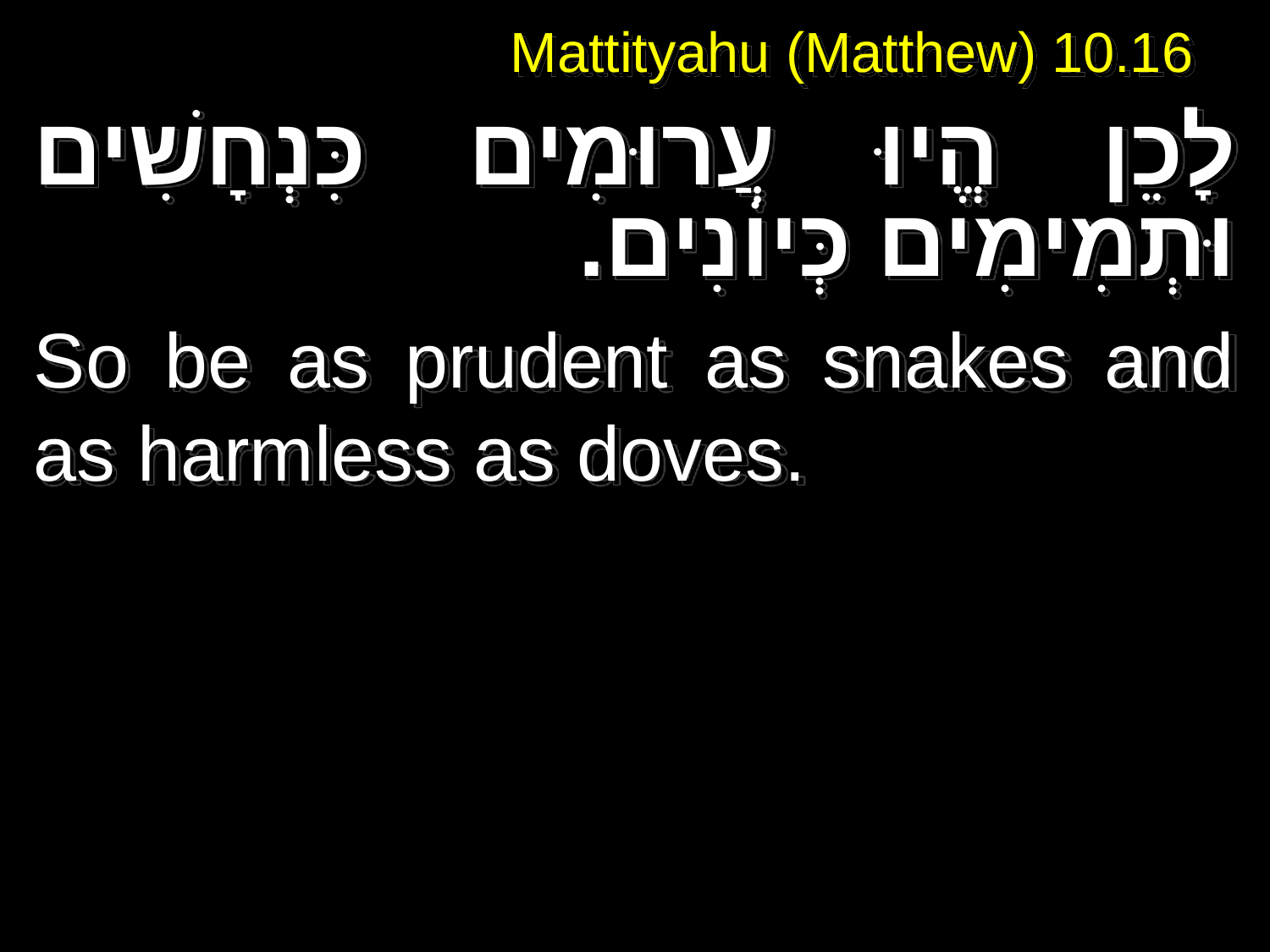

# Mattityahu (Matthew) 10.16
לָכֵן הֱיוּ עֲרוּמִים כִּנְחָשִׁים וּתְמִימִים כְּיוֹנִים.
So be as prudent as snakes and as harmless as doves.